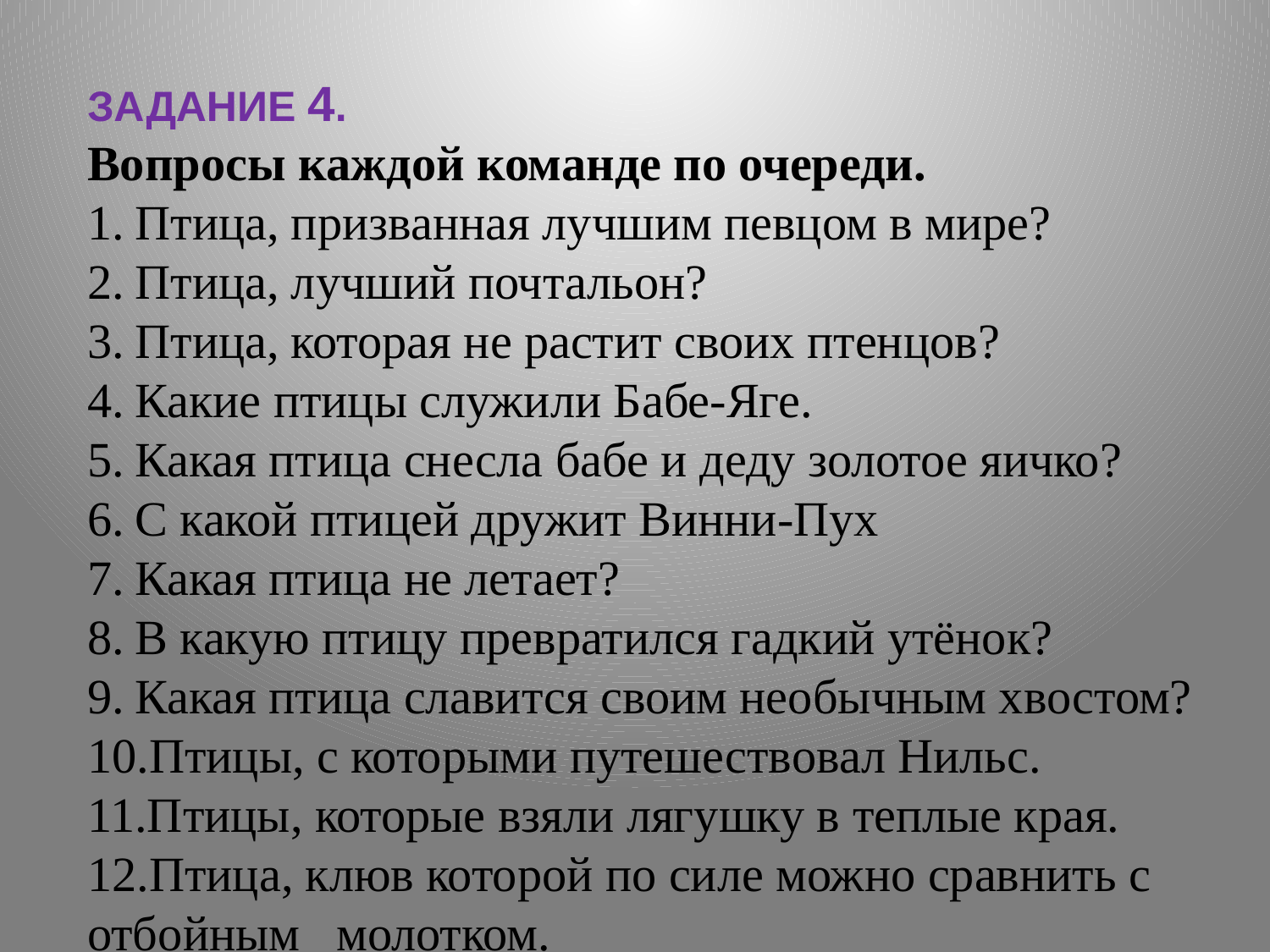

ЗАДАНИЕ 4.
Вопросы каждой команде по очереди.
Птица, призванная лучшим певцом в мире?
Птица, лучший почтальон?
Птица, которая не растит своих птенцов?
Какие птицы служили Бабе-Яге.
Какая птица снесла бабе и деду золотое яичко?
С какой птицей дружит Винни-Пух
Какая птица не летает?
В какую птицу превратился гадкий утёнок?
Какая птица славится своим необычным хвостом?
10.Птицы, с которыми путешествовал Нильс.
11.Птицы, которые взяли лягушку в теплые края.
12.Птица, клюв которой по силе можно сравнить с отбойным   молотком.